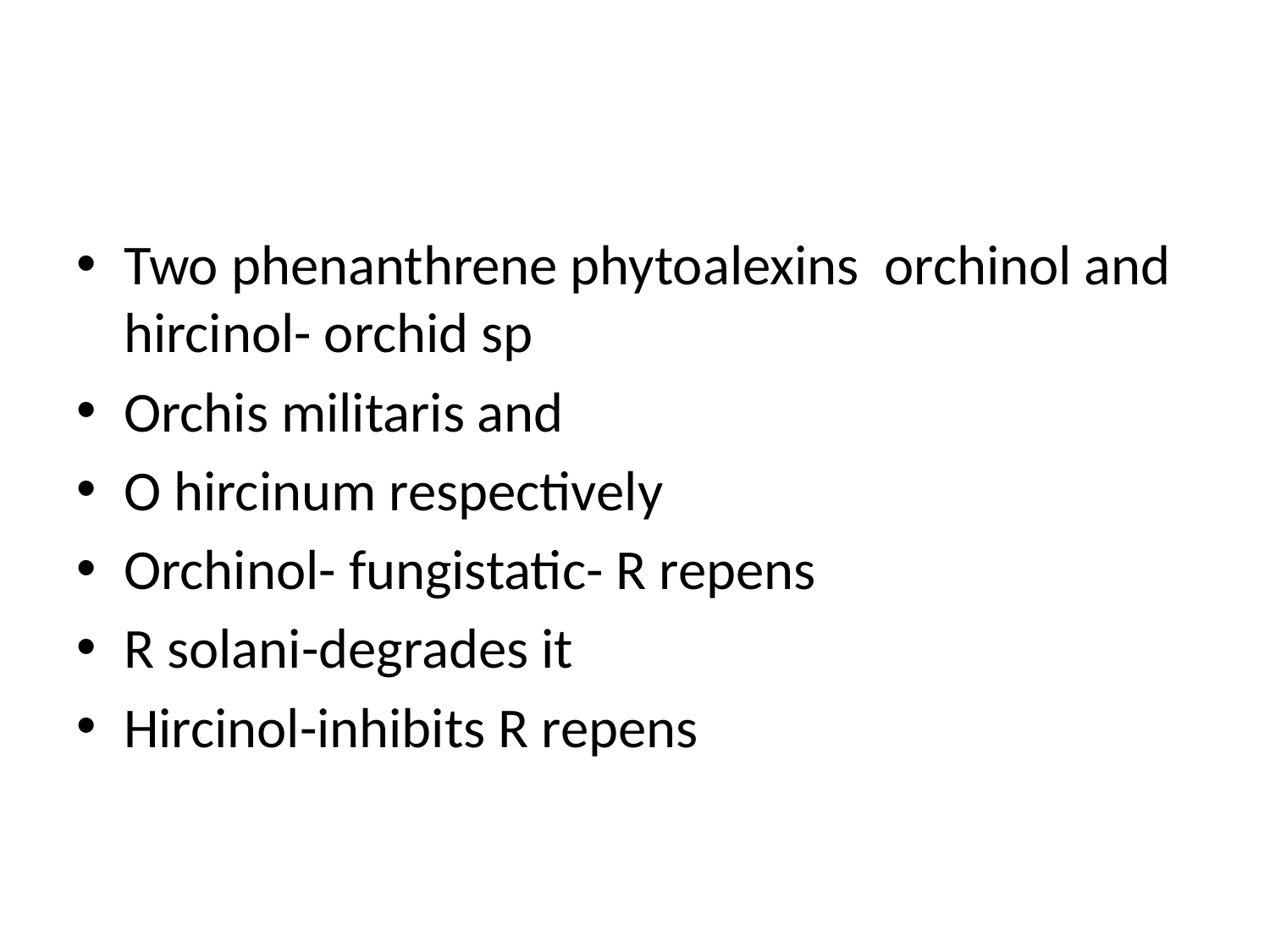

#
Two phenanthrene phytoalexins  orchinol and hircinol- orchid sp
Orchis militaris and
O hircinum respectively
Orchinol- fungistatic- R repens
R solani-degrades it
Hircinol-inhibits R repens